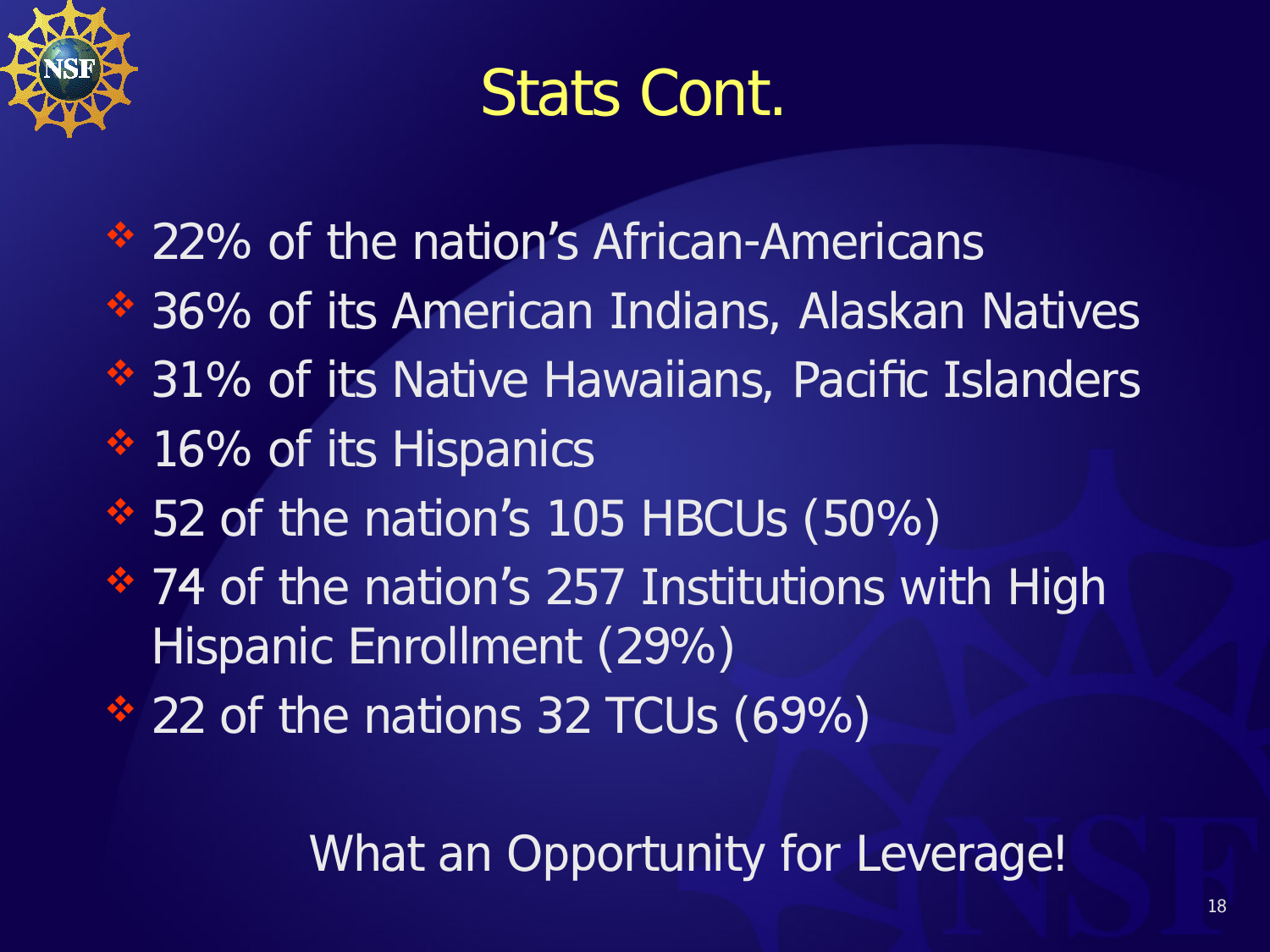

# Stats Cont.
22% of the nation’s African-Americans
36% of its American Indians, Alaskan Natives
31% of its Native Hawaiians, Pacific Islanders
16% of its Hispanics
52 of the nation’s 105 HBCUs (50%)
74 of the nation’s 257 Institutions with High Hispanic Enrollment (29%)
22 of the nations 32 TCUs (69%)

		  What an Opportunity for Leverage!